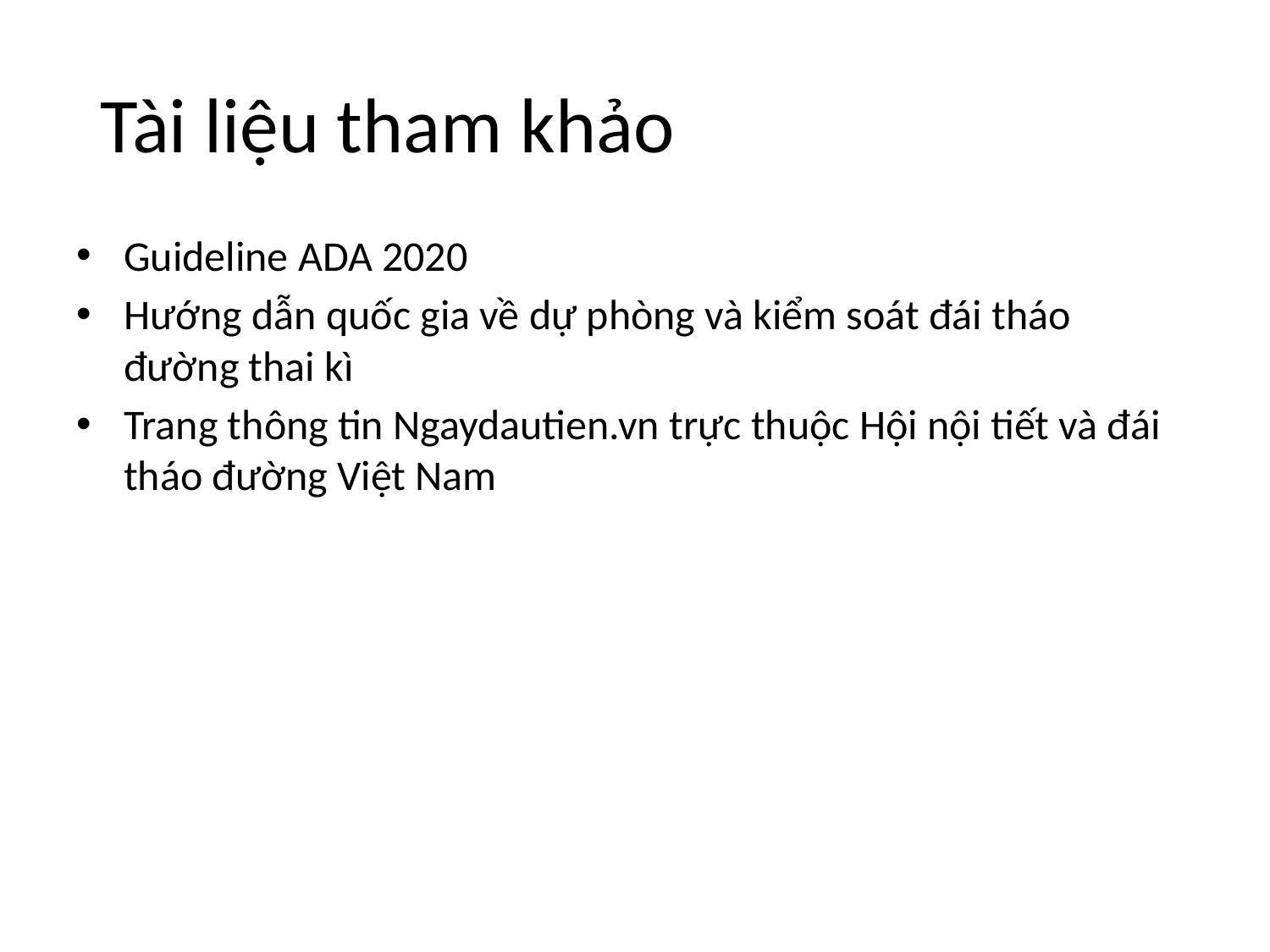

# Tài liệu tham khảo
Guideline ADA 2020
Hướng dẫn quốc gia về dự phòng và kiểm soát đái tháo đường thai kì
Trang thông tin Ngaydautien.vn trực thuộc Hội nội tiết và đái tháo đường Việt Nam